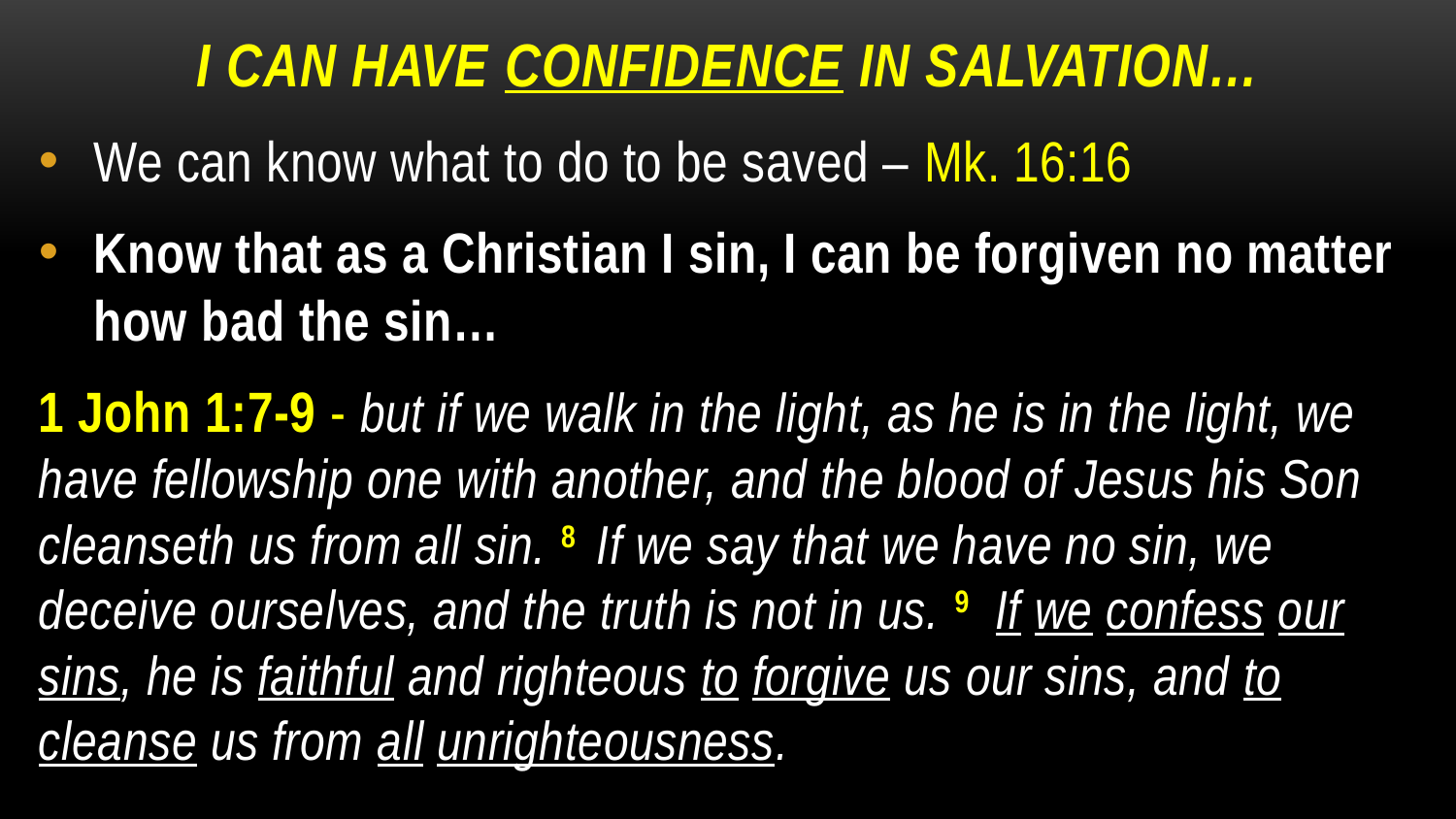

# I Can Have Confidence in salvation…
We can know what to do to be saved – Mk. 16:16
Know that as a Christian I sin, I can be forgiven no matter how bad the sin…
1 John 1:7-9 - but if we walk in the light, as he is in the light, we have fellowship one with another, and the blood of Jesus his Son cleanseth us from all sin. 8  If we say that we have no sin, we deceive ourselves, and the truth is not in us. 9  If we confess our sins, he is faithful and righteous to forgive us our sins, and to cleanse us from all unrighteousness.